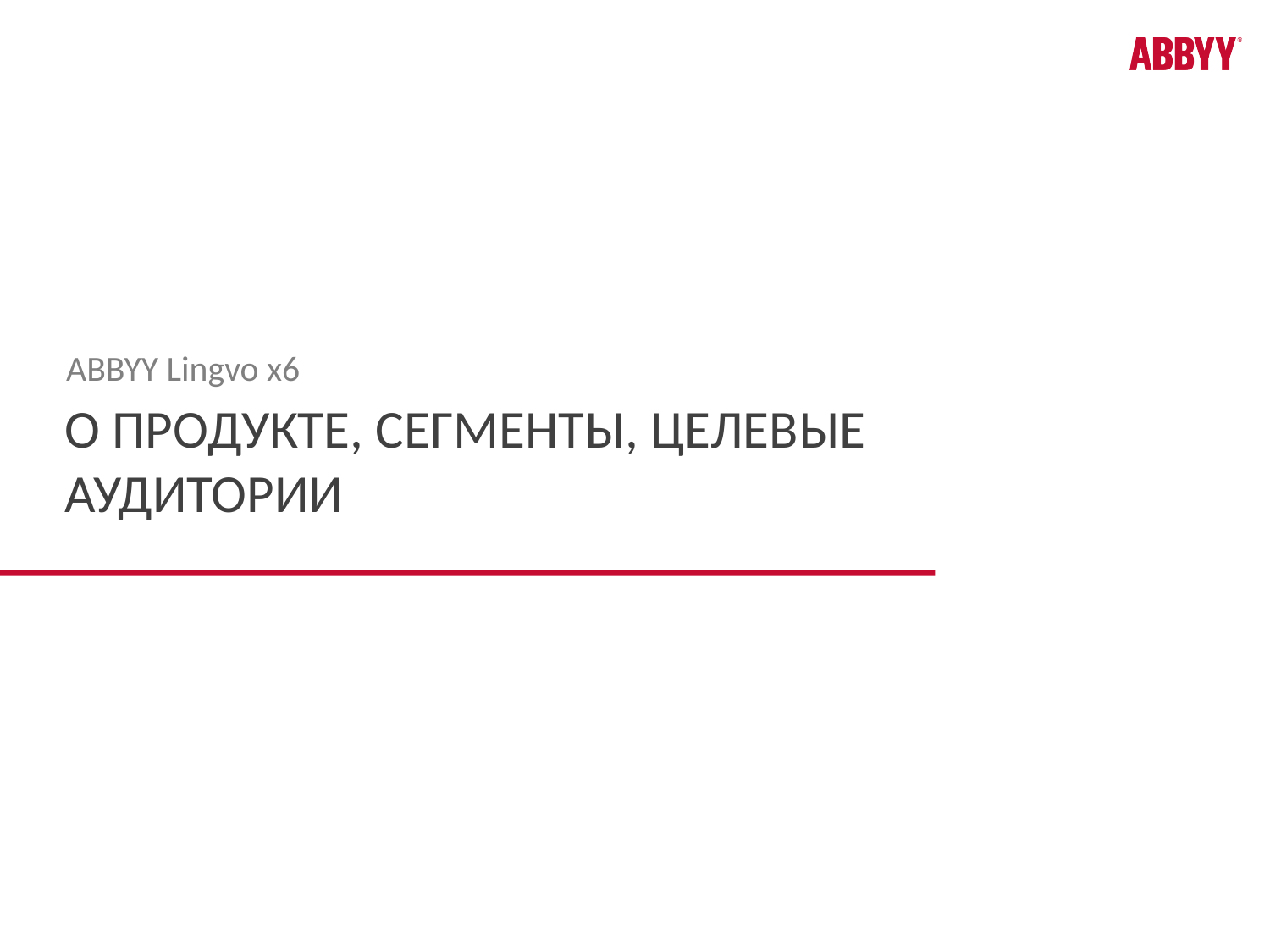

ABBYY Lingvo x6
# О продукте, сегменты, Целевые аудитории